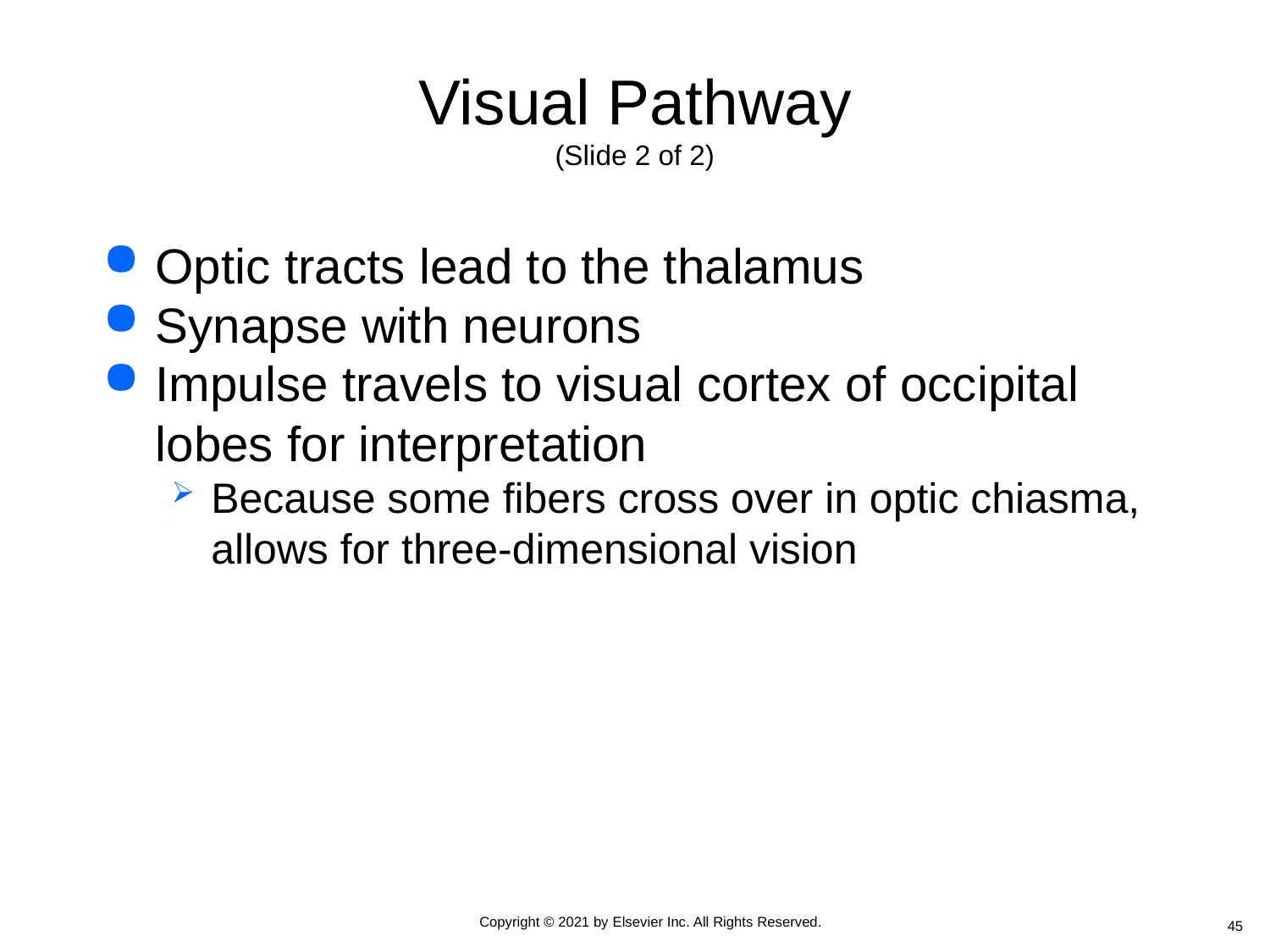

# Visual Pathway (Slide 2 of 2)
Optic tracts lead to the thalamus
Synapse with neurons
Impulse travels to visual cortex of occipital lobes for interpretation
Because some fibers cross over in optic chiasma, allows for three-dimensional vision

45